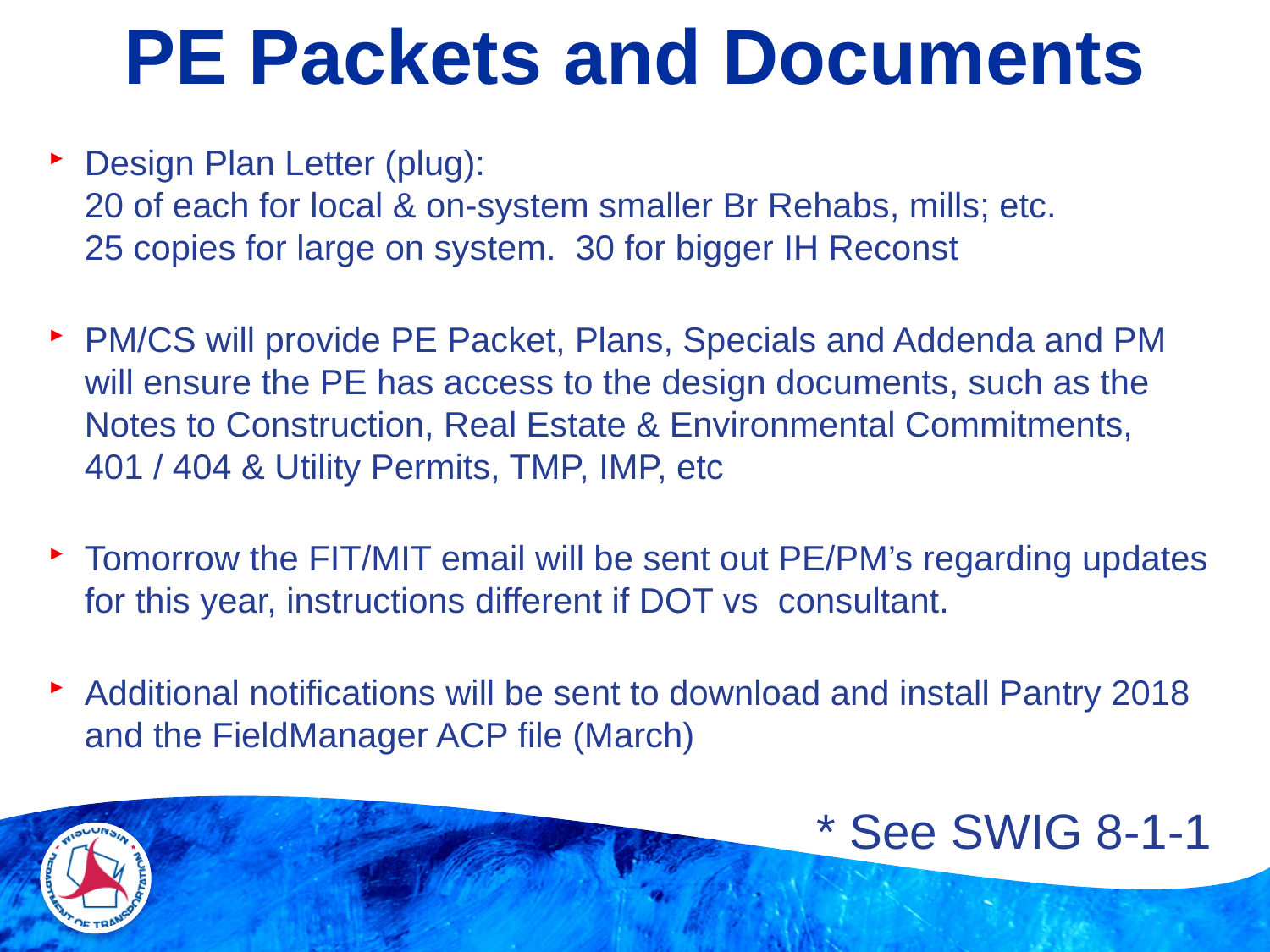

# PE Packets and Documents
Design Plan Letter (plug):
20 of each for local & on-system smaller Br Rehabs, mills; etc.
25 copies for large on system.  30 for bigger IH Reconst
PM/CS will provide PE Packet, Plans, Specials and Addenda and PM will ensure the PE has access to the design documents, such as the Notes to Construction, Real Estate & Environmental Commitments, 401 / 404 & Utility Permits, TMP, IMP, etc
Tomorrow the FIT/MIT email will be sent out PE/PM’s regarding updates for this year, instructions different if DOT vs  consultant.
Additional notifications will be sent to download and install Pantry 2018 and the FieldManager ACP file (March)
* See SWIG 8-1-1